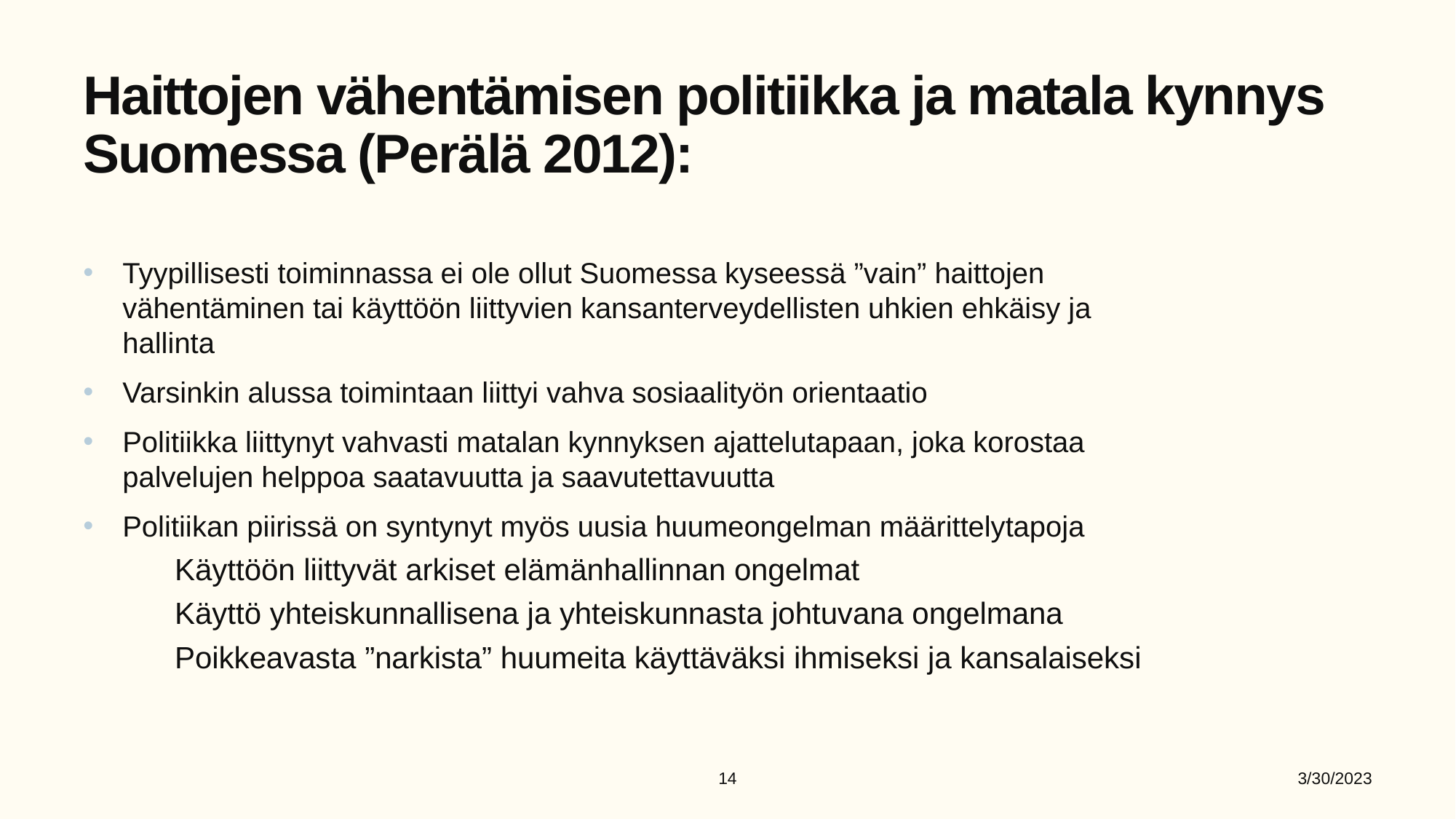

# Haittojen vähentämisen politiikka ja matala kynnys Suomessa (Perälä 2012):
Tyypillisesti toiminnassa ei ole ollut Suomessa kyseessä ”vain” haittojen vähentäminen tai käyttöön liittyvien kansanterveydellisten uhkien ehkäisy ja hallinta
Varsinkin alussa toimintaan liittyi vahva sosiaalityön orientaatio
Politiikka liittynyt vahvasti matalan kynnyksen ajattelutapaan, joka korostaa palvelujen helppoa saatavuutta ja saavutettavuutta
Politiikan piirissä on syntynyt myös uusia huumeongelman määrittelytapoja
Käyttöön liittyvät arkiset elämänhallinnan ongelmat
Käyttö yhteiskunnallisena ja yhteiskunnasta johtuvana ongelmana
Poikkeavasta ”narkista” huumeita käyttäväksi ihmiseksi ja kansalaiseksi

14

3/30/2023